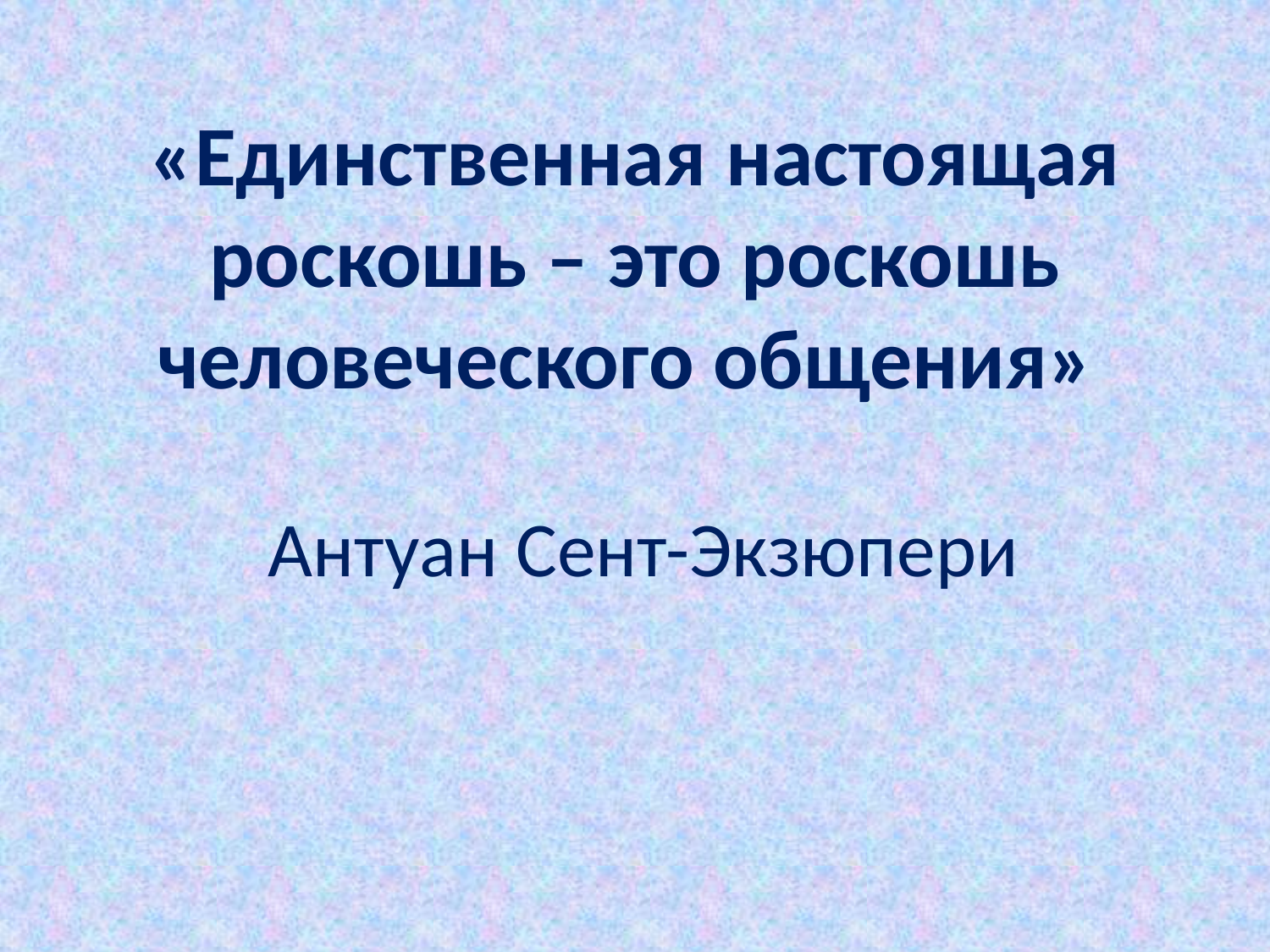

# «Единственная настоящая роскошь – это роскошь человеческого общения» Антуан Сент-Экзюпери